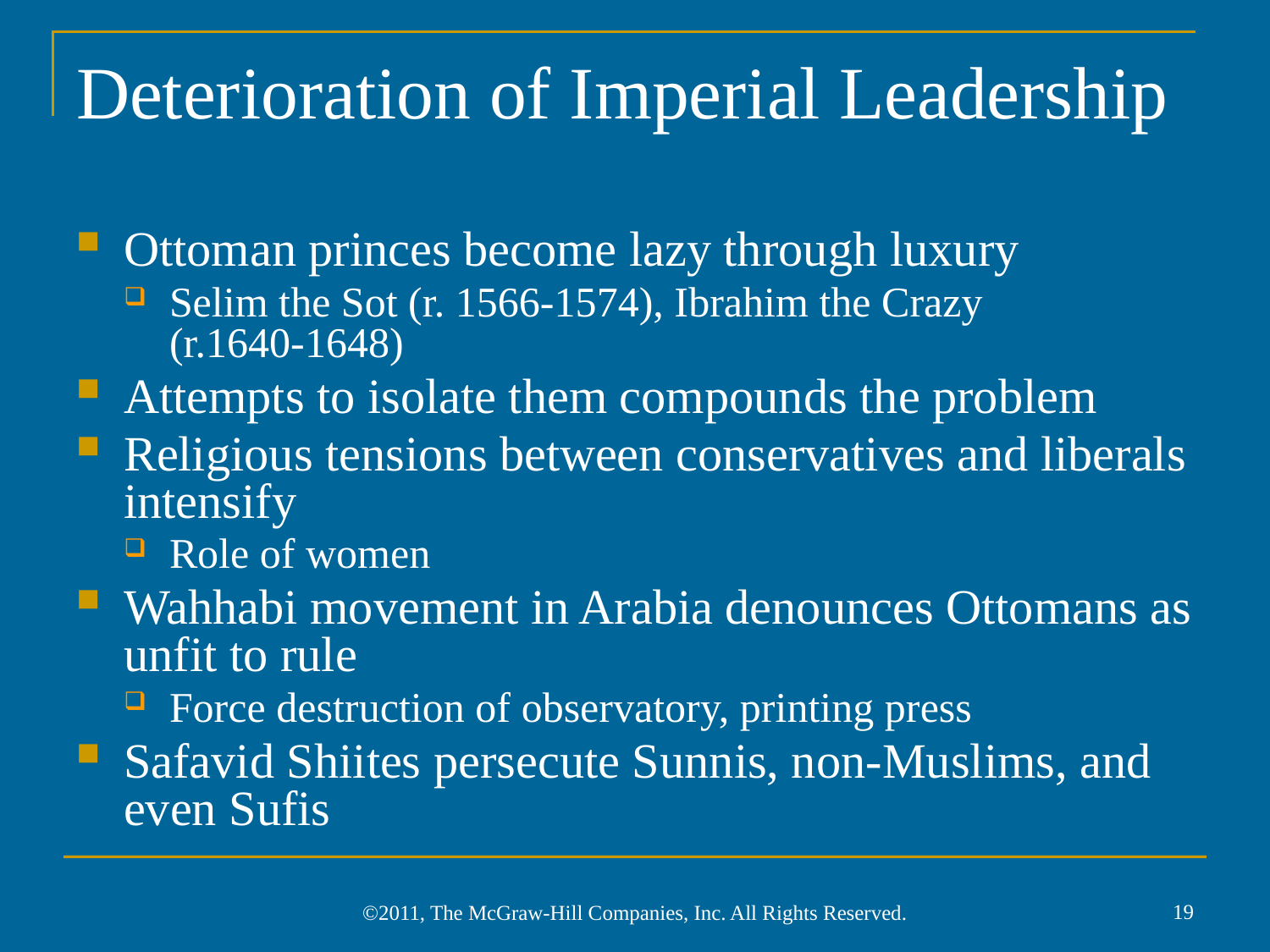

# Deterioration of Imperial Leadership
Ottoman princes become lazy through luxury
Selim the Sot (r. 1566-1574), Ibrahim the Crazy
(r.1640-1648)
Attempts to isolate them compounds the problem
Religious tensions between conservatives and liberals intensify
Role of women
Wahhabi movement in Arabia denounces Ottomans as unfit to rule
Force destruction of observatory, printing press
Safavid Shiites persecute Sunnis, non-Muslims, and even Sufis
19
©2011, The McGraw-Hill Companies, Inc. All Rights Reserved.